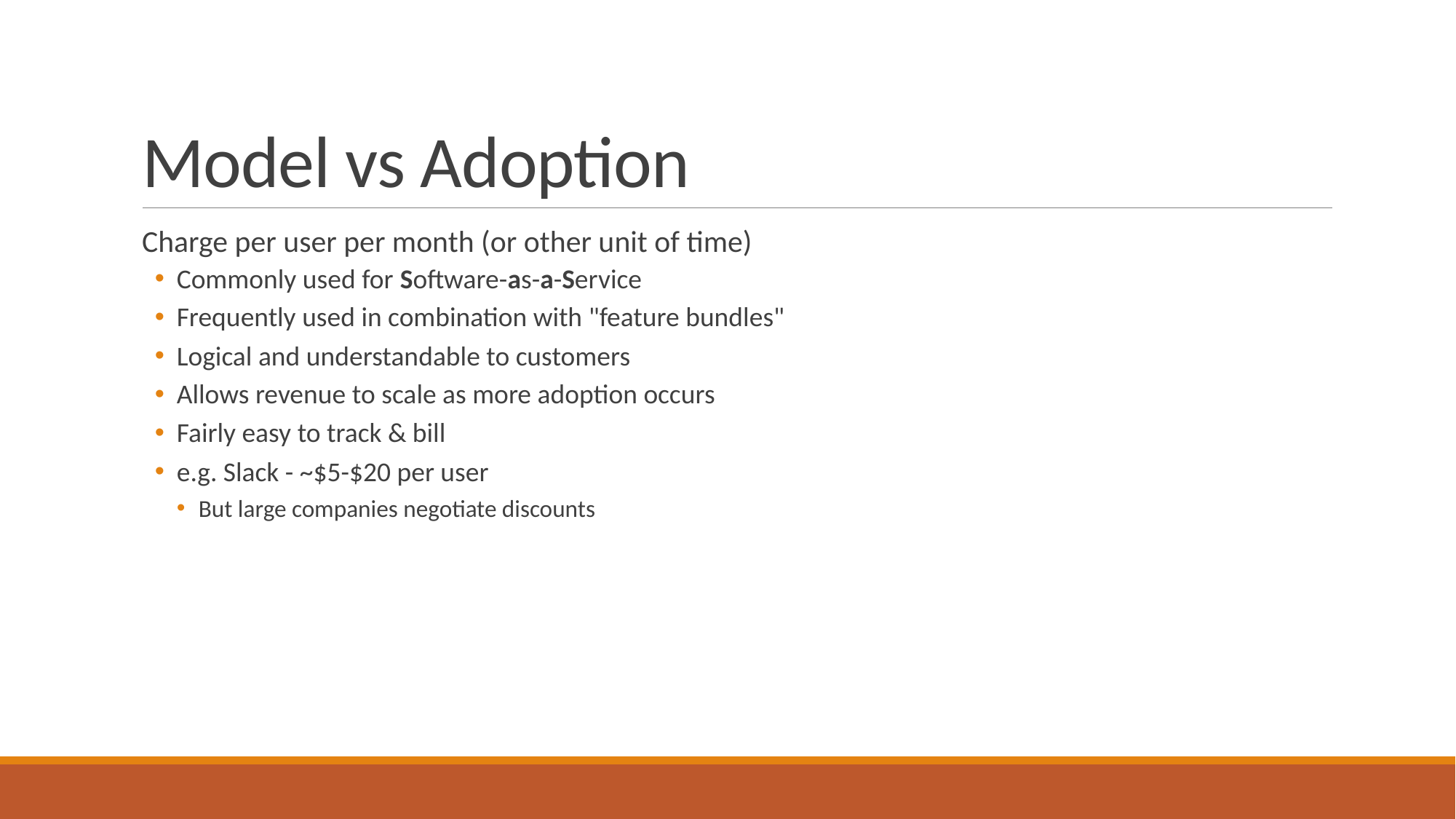

# Model vs Adoption
Charge per user per month (or other unit of time)
Commonly used for Software-as-a-Service
Frequently used in combination with "feature bundles"
Logical and understandable to customers
Allows revenue to scale as more adoption occurs
Fairly easy to track & bill
e.g. Slack - ~$5-$20 per user
But large companies negotiate discounts